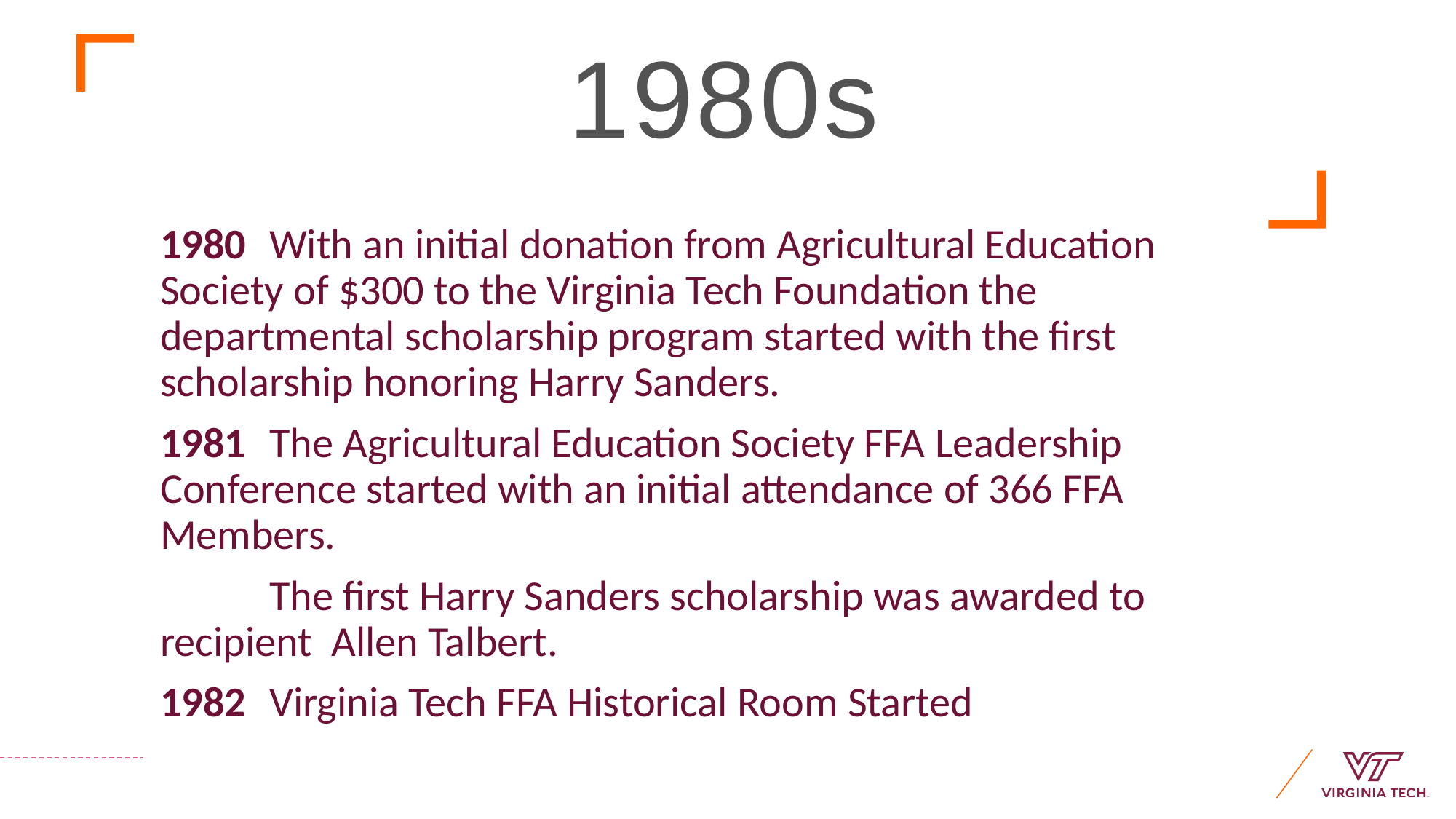

# 1980s
1980	With an initial donation from Agricultural Education 	Society of $300 to the Virginia Tech Foundation the 	departmental scholarship program started with the first 	scholarship honoring Harry Sanders.
1981	The Agricultural Education Society FFA Leadership 	Conference started with an initial attendance of 366 FFA 	Members.
	The first Harry Sanders scholarship was awarded to 	recipient  Allen Talbert.
1982	Virginia Tech FFA Historical Room Started